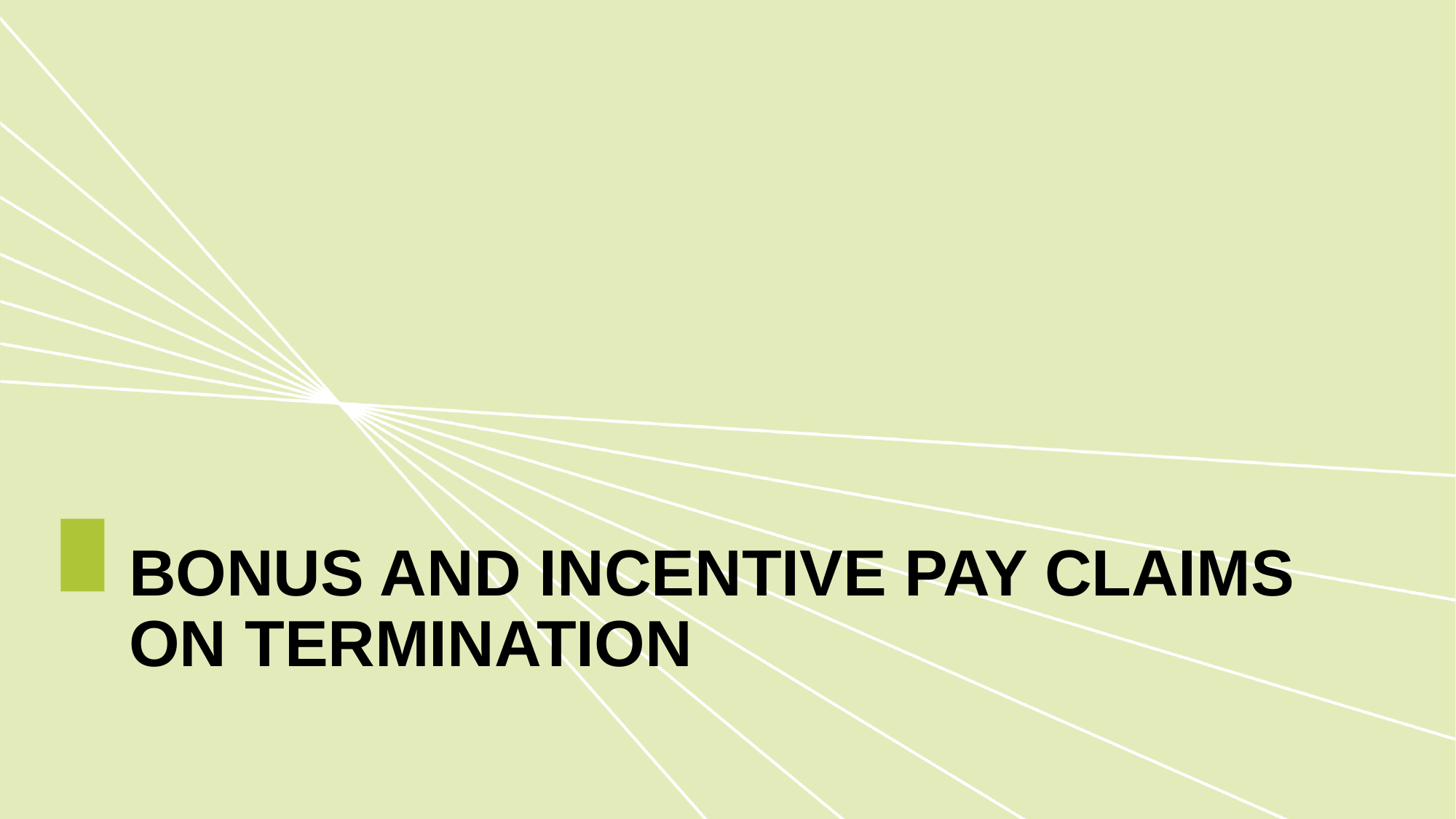

# Bonus and incentive pay claims on termination